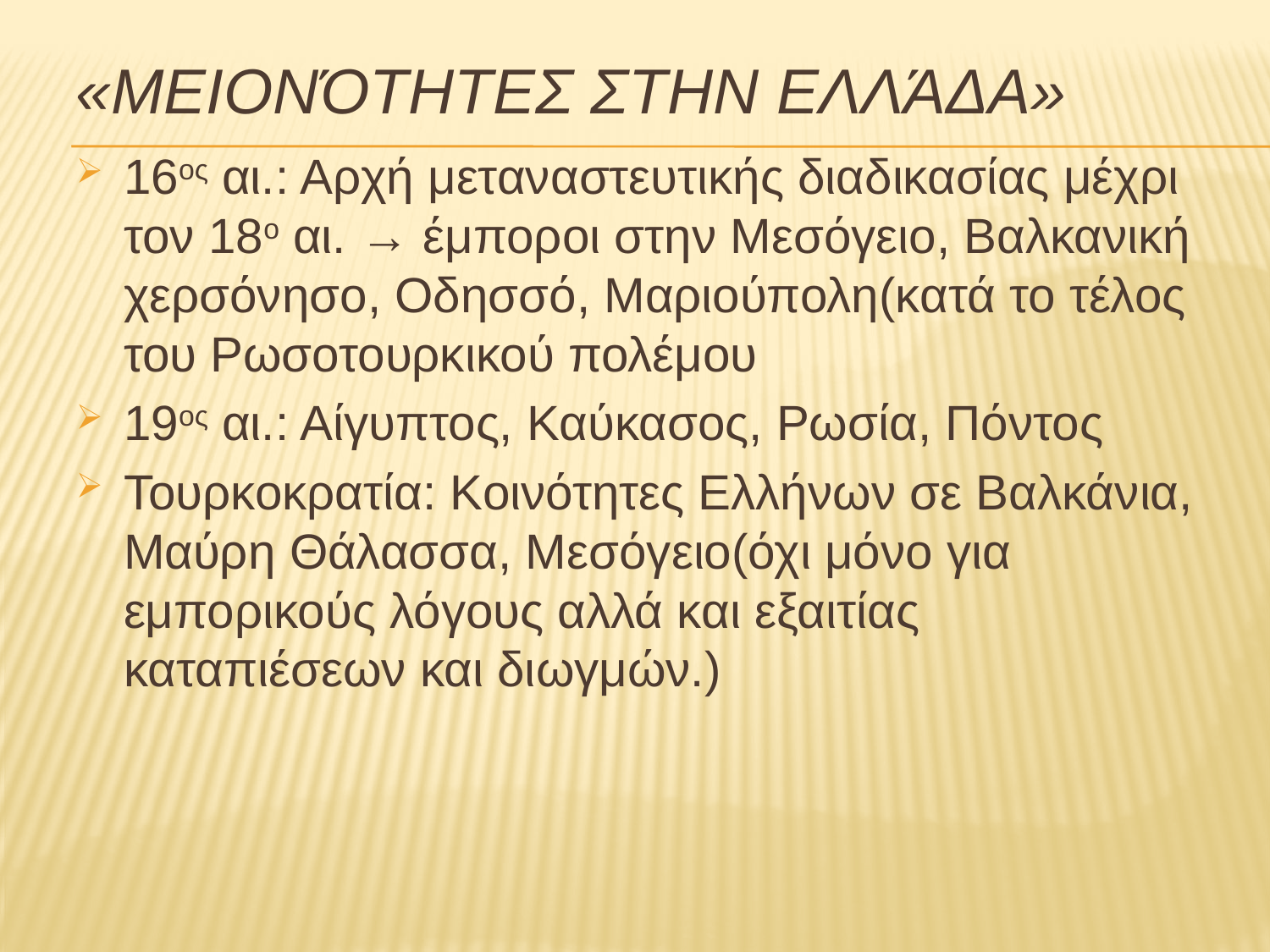

# «Μειονότητεσ στην Ελλάδα»
16ος αι.: Αρχή μεταναστευτικής διαδικασίας μέχρι τον 18ο αι. → έμποροι στην Μεσόγειο, Βαλκανική χερσόνησο, Οδησσό, Μαριούπολη(κατά το τέλος του Ρωσοτουρκικού πολέμου
19ος αι.: Αίγυπτος, Καύκασος, Ρωσία, Πόντος
Τουρκοκρατία: Κοινότητες Ελλήνων σε Βαλκάνια, Μαύρη Θάλασσα, Μεσόγειο(όχι μόνο για εμπορικούς λόγους αλλά και εξαιτίας καταπιέσεων και διωγμών.)